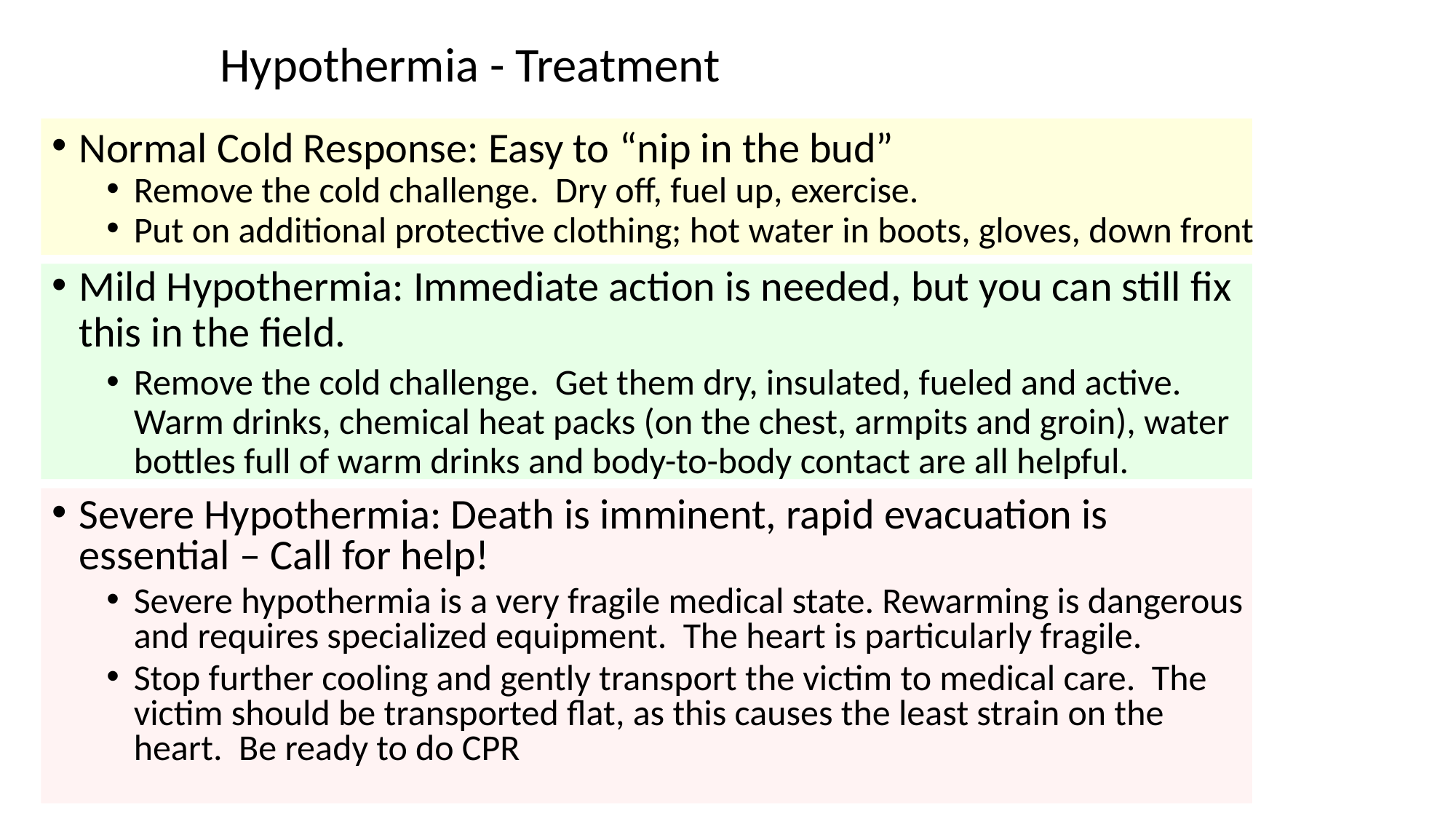

# Hypothermia - Treatment

Normal Cold Response: Easy to “nip in the bud”
Remove the cold challenge.  Dry off, fuel up, exercise.
Put on additional protective clothing; hot water in boots, gloves, down front
Mild Hypothermia: Immediate action is needed, but you can still fix this in the field.
Remove the cold challenge.  Get them dry, insulated, fueled and active.  Warm drinks, chemical heat packs (on the chest, armpits and groin), water bottles full of warm drinks and body-to-body contact are all helpful.
Severe Hypothermia: Death is imminent, rapid evacuation is essential – Call for help!
Severe hypothermia is a very fragile medical state. Rewarming is dangerous and requires specialized equipment.  The heart is particularly fragile.
Stop further cooling and gently transport the victim to medical care.  The victim should be transported flat, as this causes the least strain on the heart.  Be ready to do CPR